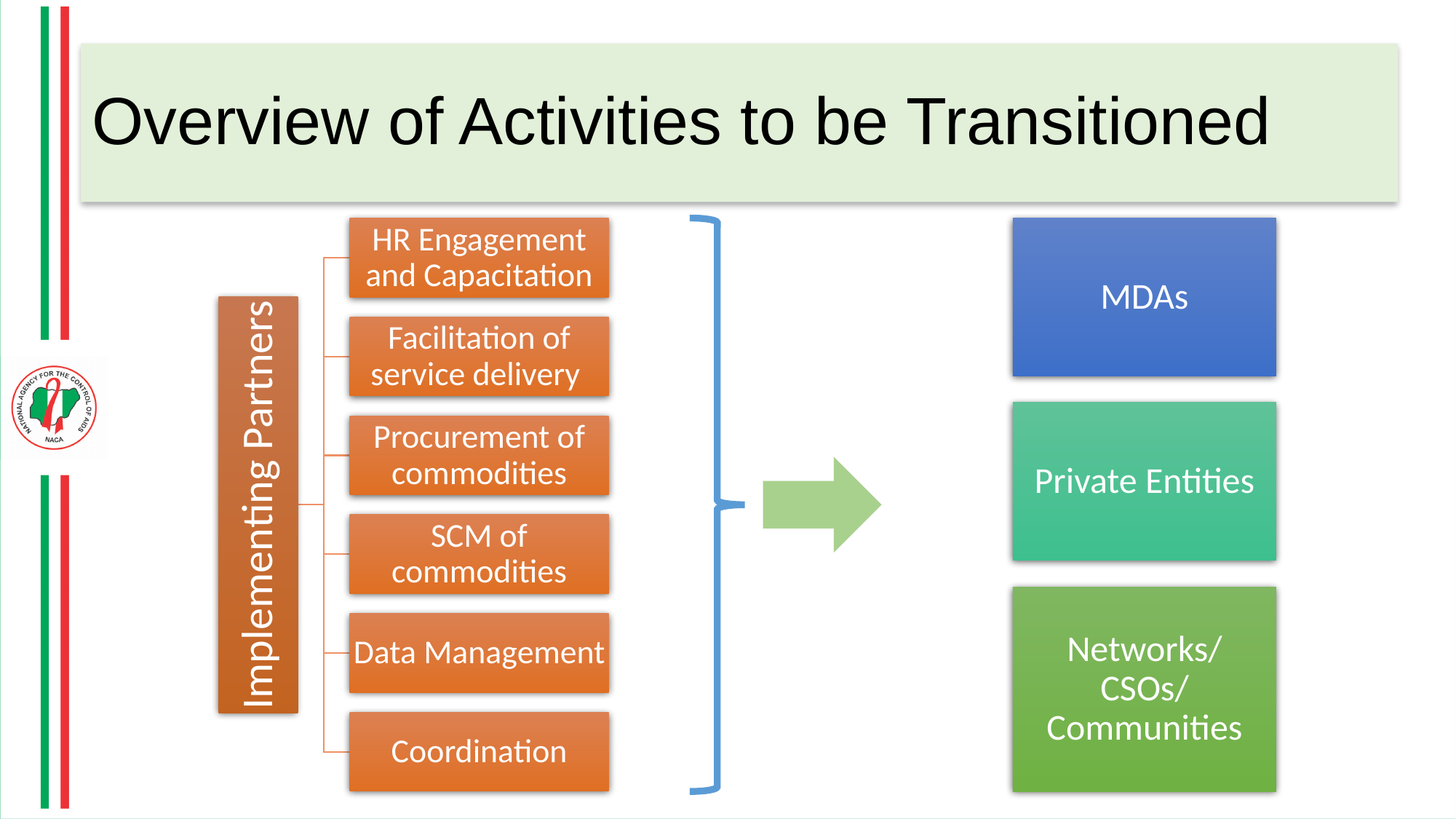

# Overview of Activities to be Transitioned

Implementing Partners
HR Engagement and Capacitation
Facilitation of service delivery
Procurement of commodities
SCM of commodities
Data Management
Coordination
MDAs
Private Entities
Networks/CSOs/ Communities